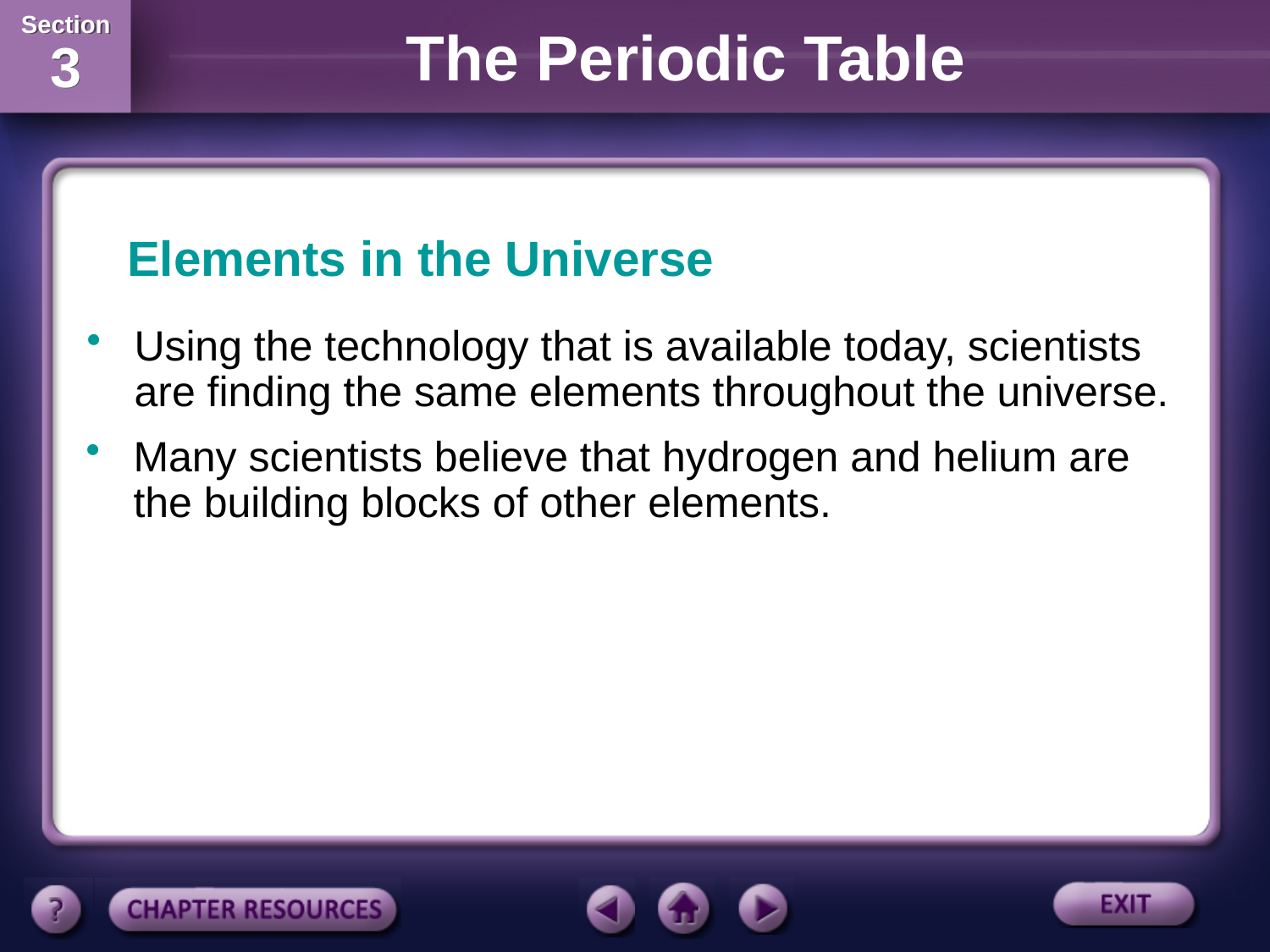

Elements in the Universe
Using the technology that is available today, scientists are finding the same elements throughout the universe.
Many scientists believe that hydrogen and helium are the building blocks of other elements.